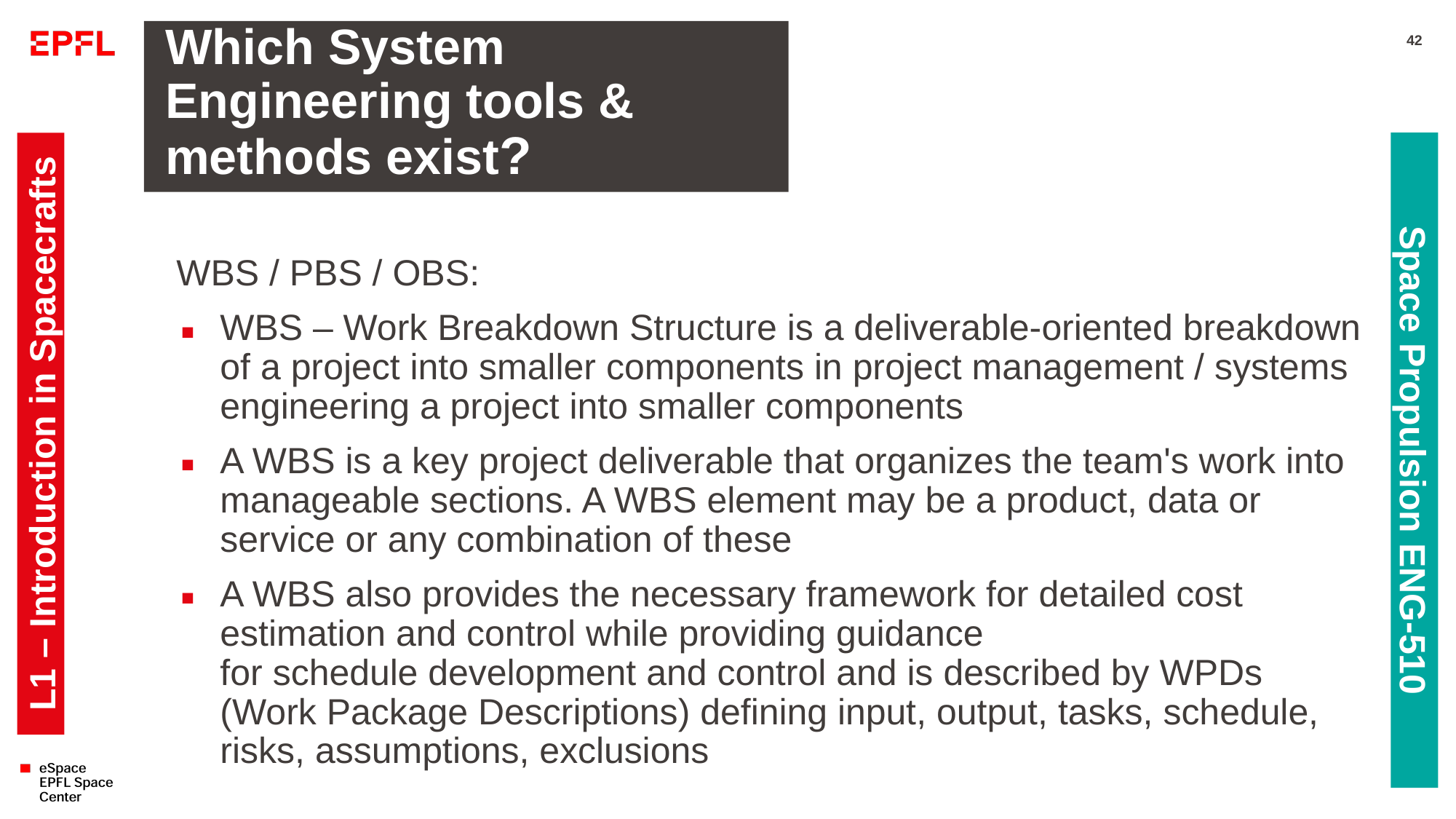

# Which System Engineering tools & methods exist?
42
WBS / PBS / OBS:
WBS – Work Breakdown Structure is a deliverable-oriented breakdown of a project into smaller components in project management / systems engineering a project into smaller components
A WBS is a key project deliverable that organizes the team's work into manageable sections. A WBS element may be a product, data or service or any combination of these
A WBS also provides the necessary framework for detailed cost estimation and control while providing guidance for schedule development and control and is described by WPDs (Work Package Descriptions) defining input, output, tasks, schedule, risks, assumptions, exclusions
L1 – Introduction in Spacecrafts
Space Propulsion ENG-510